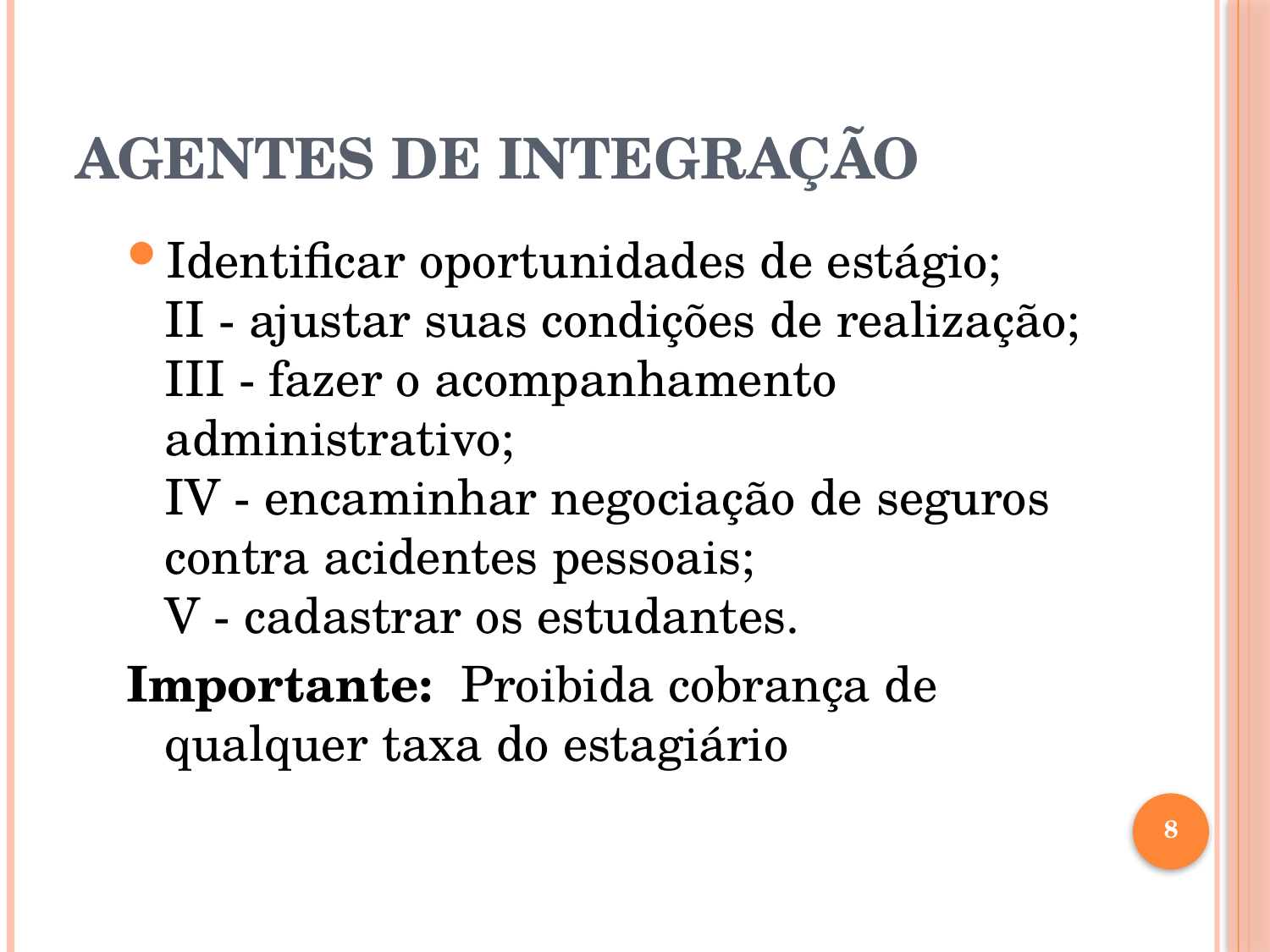

# agentes de integração
Identificar oportunidades de estágio;
II - ajustar suas condições de realização;
III - fazer o acompanhamento administrativo;
IV - encaminhar negociação de seguros contra acidentes pessoais;
V - cadastrar os estudantes.
Importante:  Proibida cobrança de qualquer taxa do estagiário
8